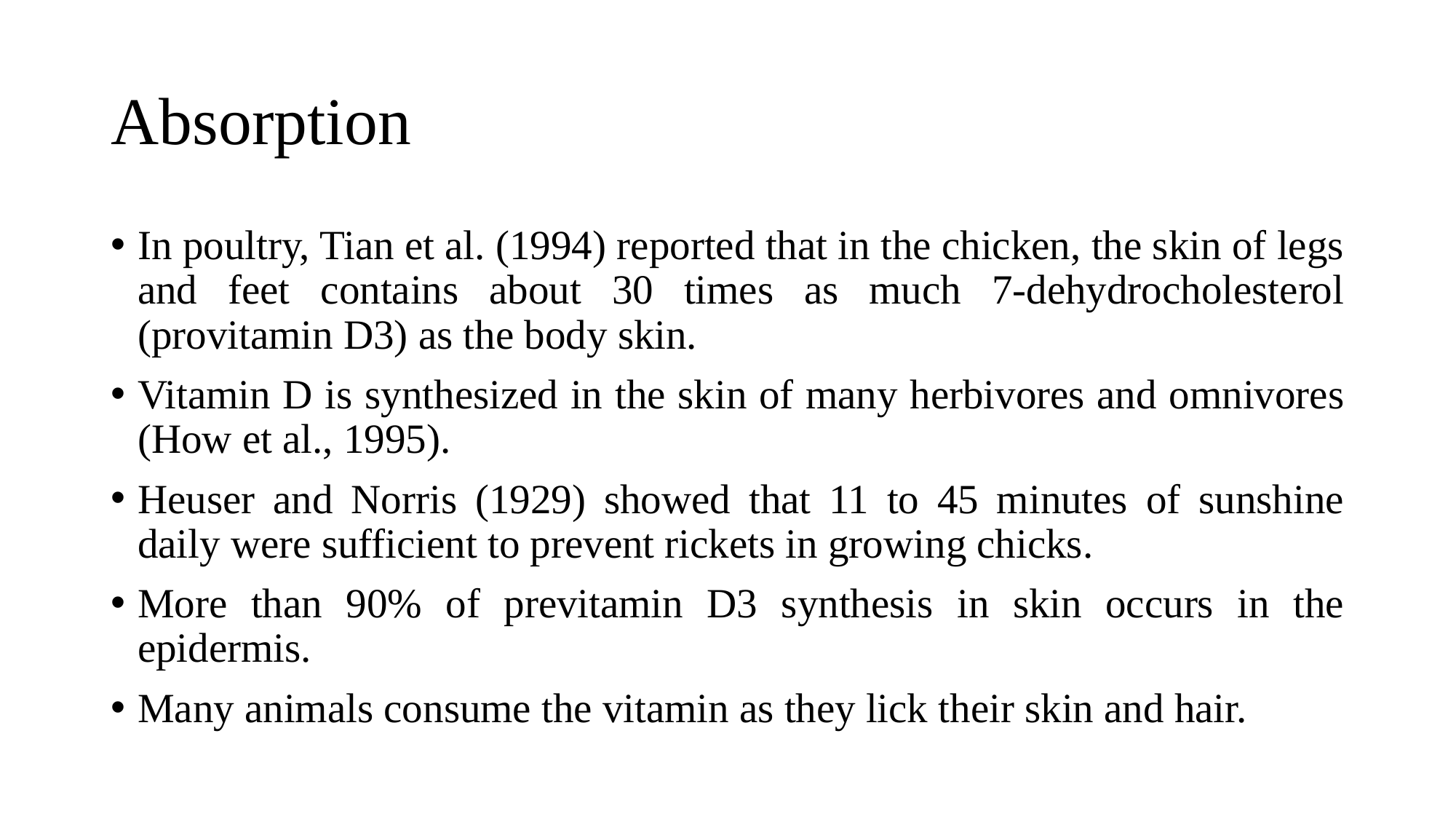

# Absorption
In poultry, Tian et al. (1994) reported that in the chicken, the skin of legs and feet contains about 30 times as much 7-dehydrocholesterol (provitamin D3) as the body skin.
Vitamin D is synthesized in the skin of many herbivores and omnivores (How et al., 1995).
Heuser and Norris (1929) showed that 11 to 45 minutes of sunshine daily were sufficient to prevent rickets in growing chicks.
More than 90% of previtamin D3 synthesis in skin occurs in the epidermis.
Many animals consume the vitamin as they lick their skin and hair.